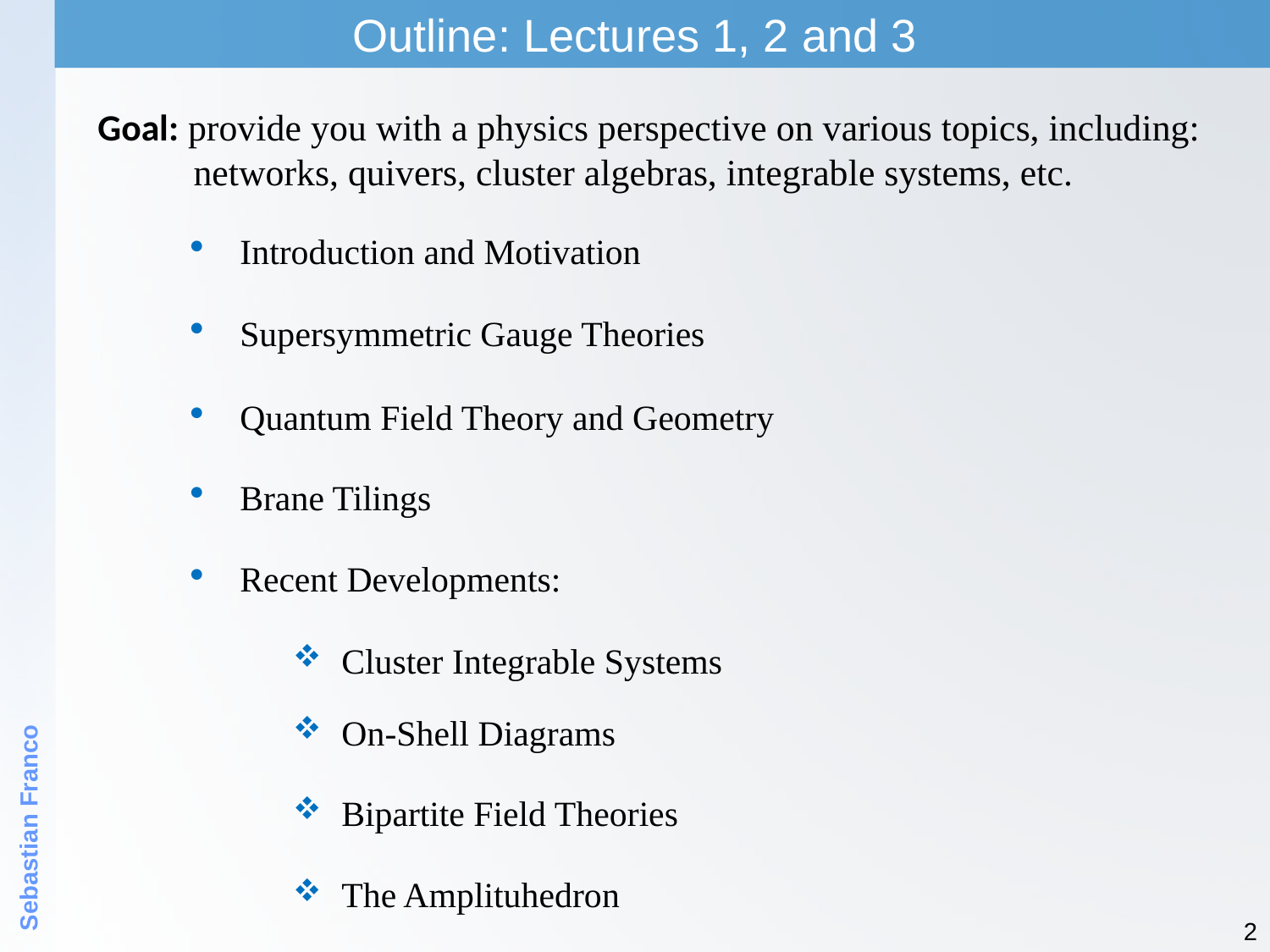

Outline: Lectures 1, 2 and 3

Goal: provide you with a physics perspective on various topics, including:
networks, quivers, cluster algebras, integrable systems, etc.
Introduction and Motivation
Supersymmetric Gauge Theories
Quantum Field Theory and Geometry
Brane Tilings
Recent Developments:
Cluster Integrable Systems
On-Shell Diagrams
Sebastian Franco
Bipartite Field Theories
The Amplituhedron
2